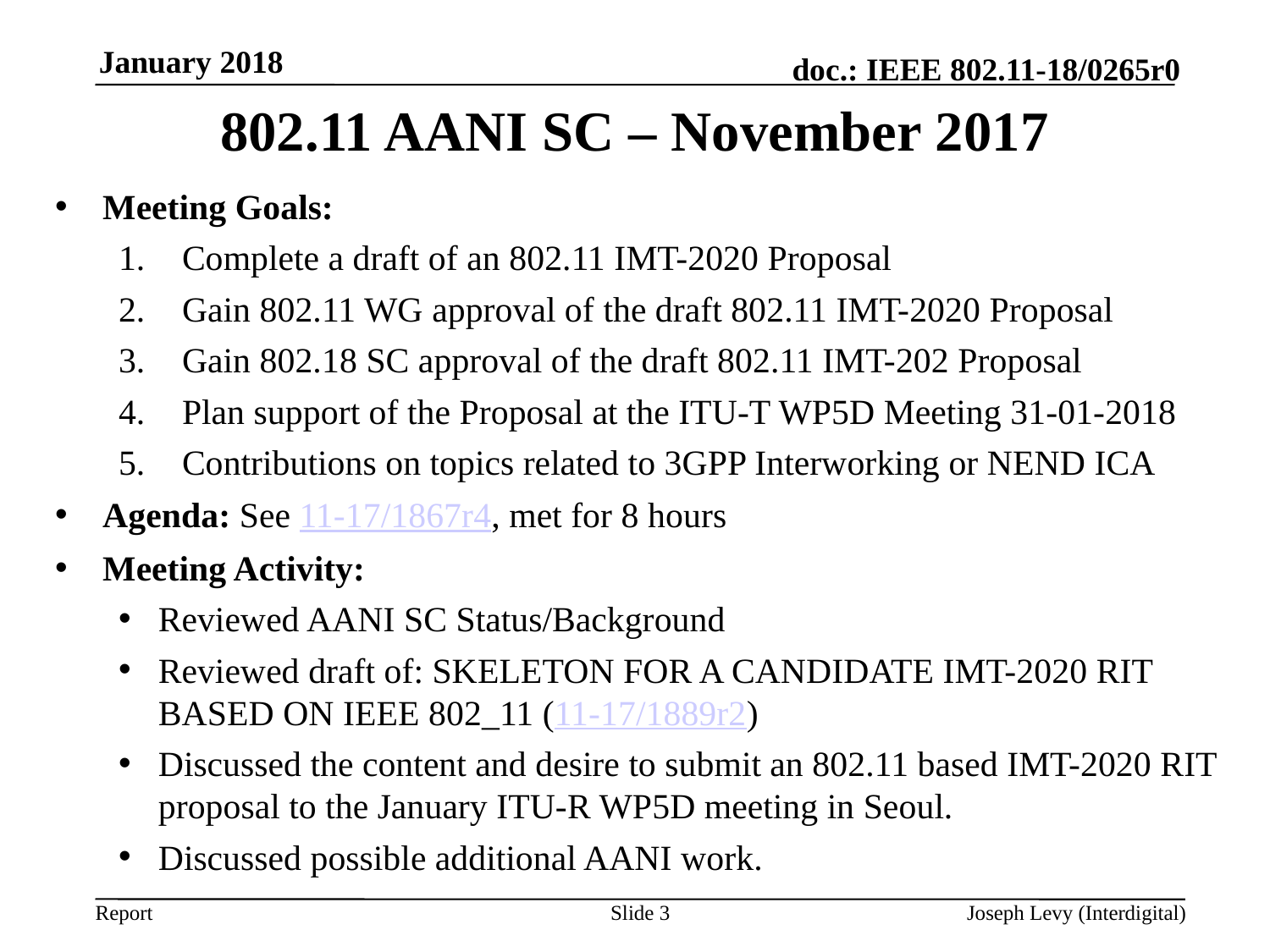

January 2018
# 802.11 AANI SC – November 2017
Meeting Goals:
Complete a draft of an 802.11 IMT-2020 Proposal
Gain 802.11 WG approval of the draft 802.11 IMT-2020 Proposal
Gain 802.18 SC approval of the draft 802.11 IMT-202 Proposal
Plan support of the Proposal at the ITU-T WP5D Meeting 31-01-2018
Contributions on topics related to 3GPP Interworking or NEND ICA
Agenda: See 11-17/1867r4, met for 8 hours
Meeting Activity:
Reviewed AANI SC Status/Background
Reviewed draft of: SKELETON FOR A CANDIDATE IMT-2020 RIT BASED ON IEEE 802_11 (11-17/1889r2)
Discussed the content and desire to submit an 802.11 based IMT-2020 RIT proposal to the January ITU-R WP5D meeting in Seoul.
Discussed possible additional AANI work.
Slide 3
Joseph Levy (Interdigital)